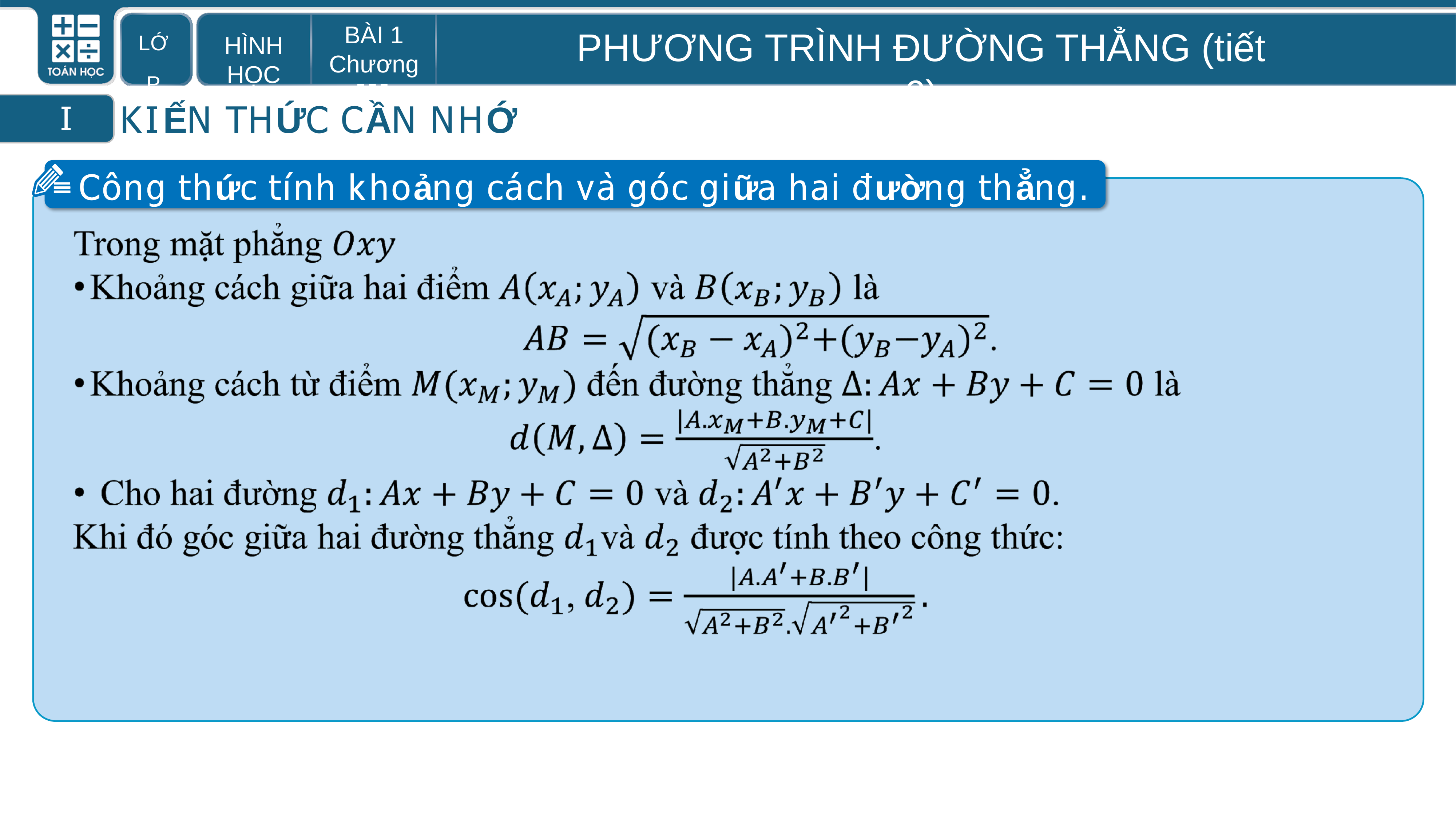

KIẾN THỨC CẦN NHỚ

I

Công thức tính khoảng cách và góc giữa hai đường thẳng.